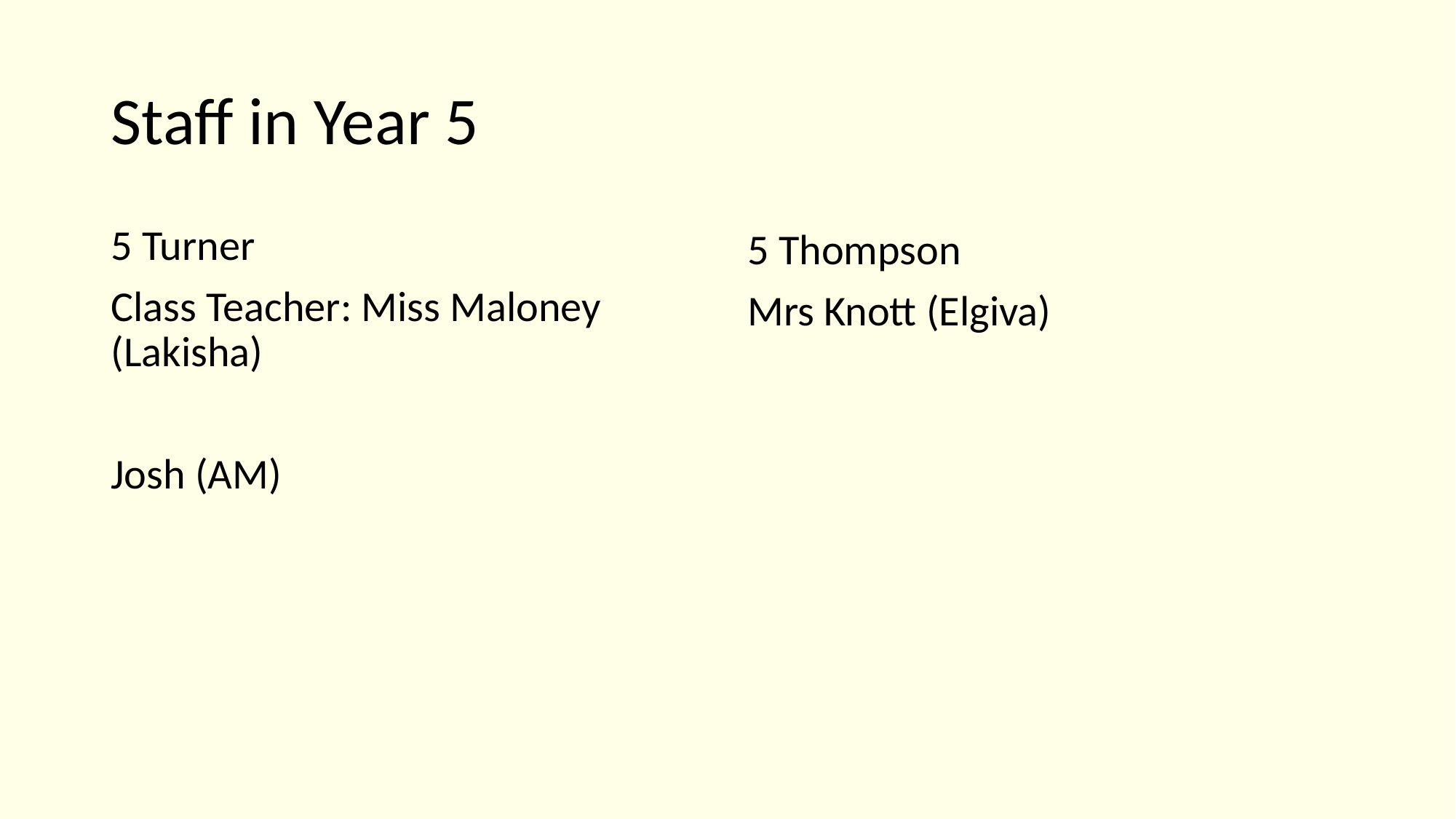

# Staff in Year 5
5 Turner
Class Teacher: Miss Maloney (Lakisha)

Josh (AM)
5 Thompson
Mrs Knott (Elgiva)